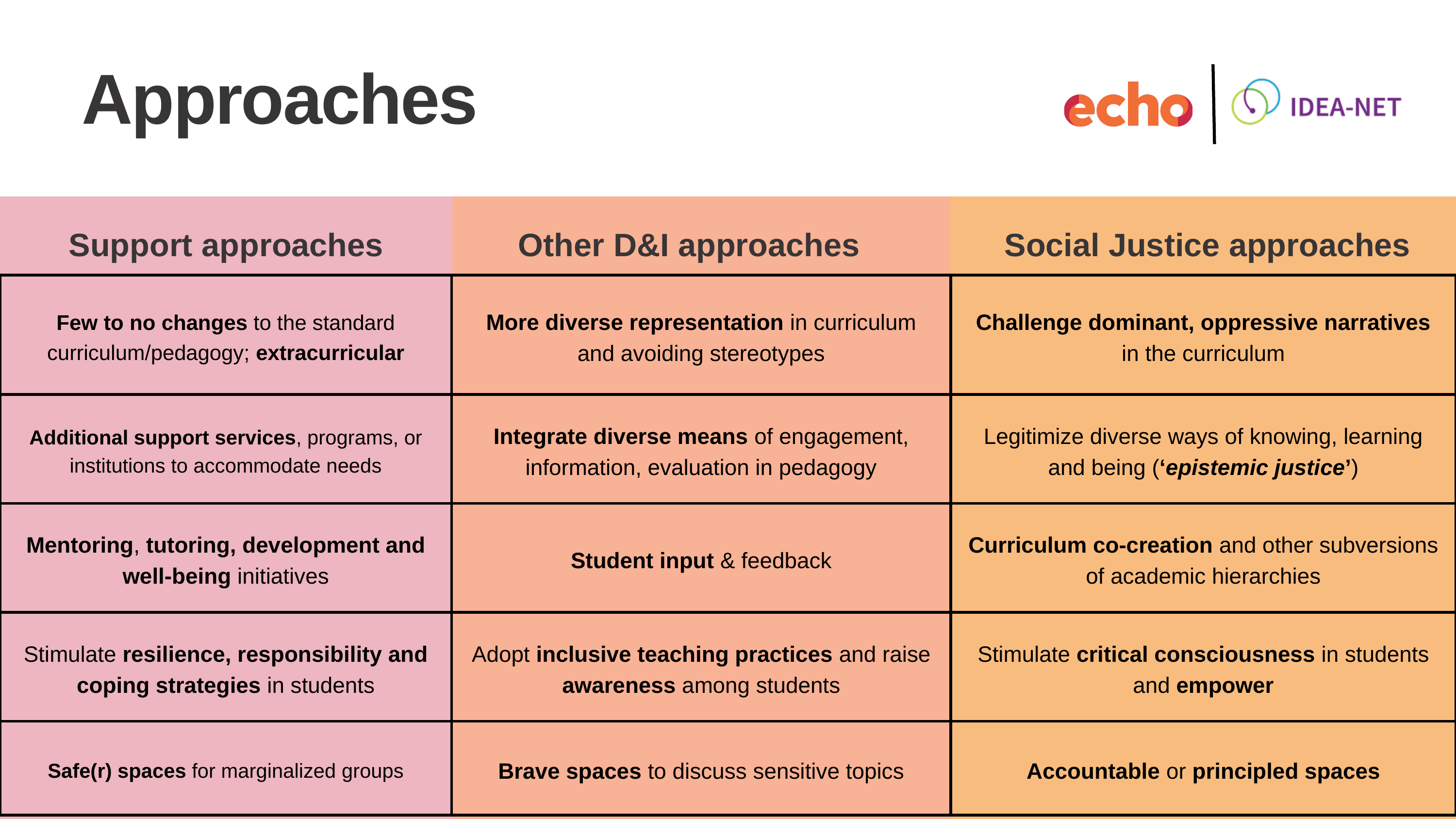

Approaches

Support approaches
Other D&I approaches
Social Justice approaches
| Few to no changes to the standard curriculum/pedagogy; extracurricular | More diverse representation in curriculum and avoiding stereotypes | Challenge dominant, oppressive narratives in the curriculum |
| --- | --- | --- |
| Additional support services, programs, or institutions to accommodate needs | Integrate diverse means of engagement, information, evaluation in pedagogy | Legitimize diverse ways of knowing, learning and being (‘epistemic justice’) |
| Mentoring, tutoring, development and well-being initiatives | Student input & feedback | Curriculum co-creation and other subversions of academic hierarchies |
| Stimulate resilience, responsibility and coping strategies in students | Adopt inclusive teaching practices and raise awareness among students | Stimulate critical consciousness in students and empower |
| Safe(r) spaces for marginalized groups | Brave spaces to discuss sensitive topics | Accountable or principled spaces |